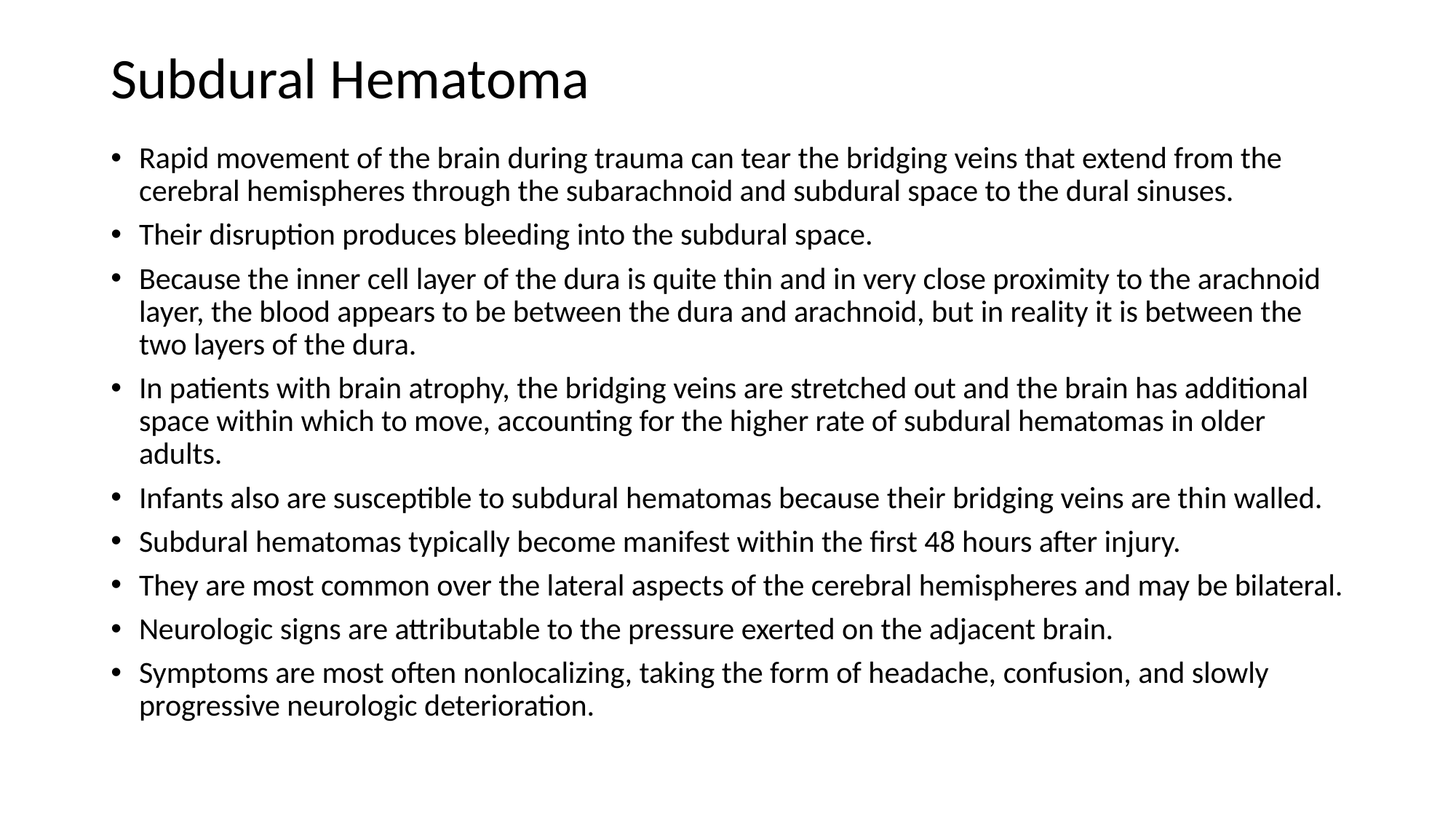

# Subdural Hematoma
Rapid movement of the brain during trauma can tear the bridging veins that extend from the cerebral hemispheres through the subarachnoid and subdural space to the dural sinuses.
Their disruption produces bleeding into the subdural space.
Because the inner cell layer of the dura is quite thin and in very close proximity to the arachnoid layer, the blood appears to be between the dura and arachnoid, but in reality it is between the two layers of the dura.
In patients with brain atrophy, the bridging veins are stretched out and the brain has additional space within which to move, accounting for the higher rate of subdural hematomas in older adults.
Infants also are susceptible to subdural hematomas because their bridging veins are thin walled.
Subdural hematomas typically become manifest within the first 48 hours after injury.
They are most common over the lateral aspects of the cerebral hemispheres and may be bilateral.
Neurologic signs are attributable to the pressure exerted on the adjacent brain.
Symptoms are most often nonlocalizing, taking the form of headache, confusion, and slowly progressive neurologic deterioration.